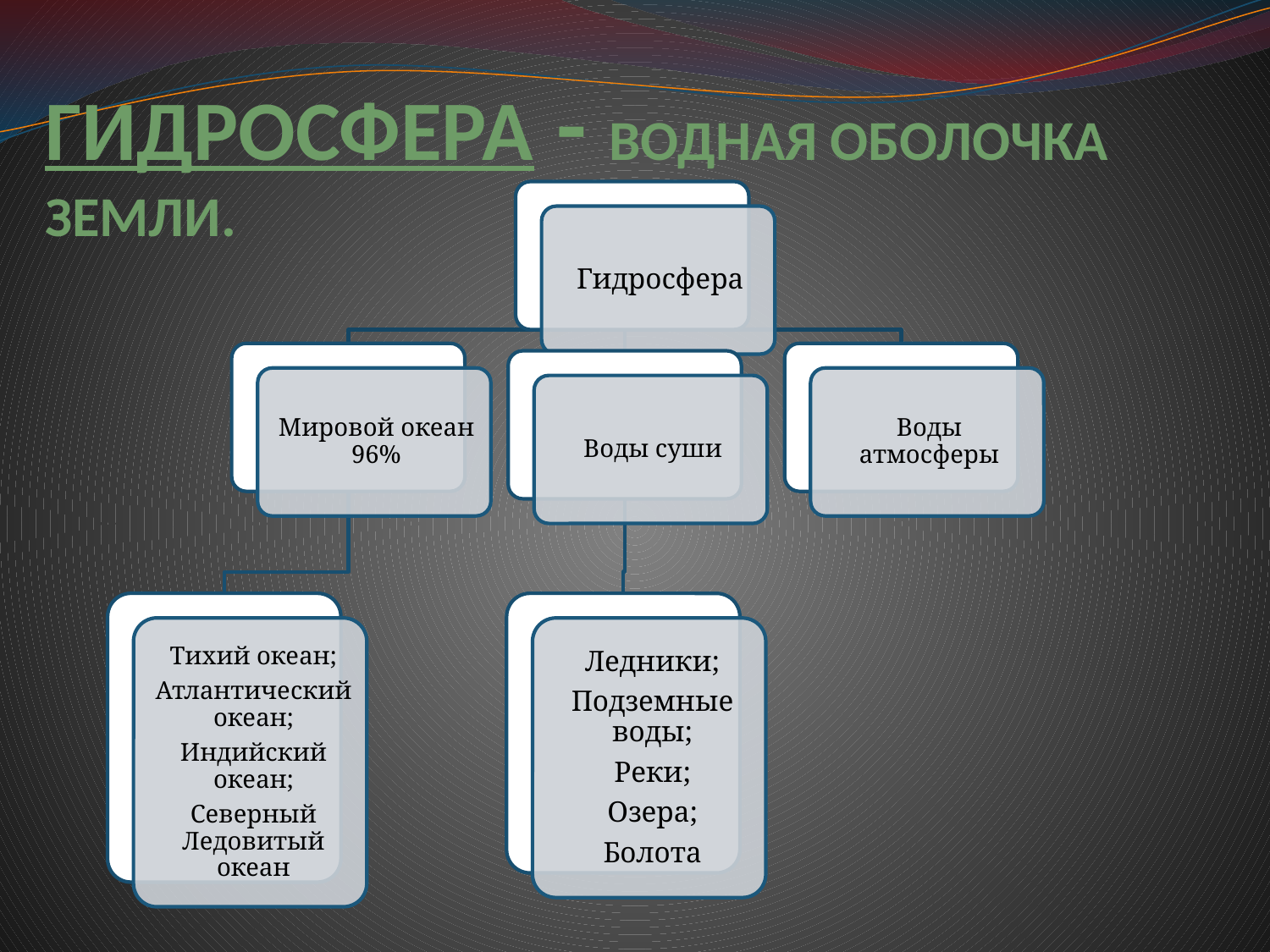

# ГИДРОСФЕРА - ВОДНАЯ ОБОЛОЧКА ЗЕМЛИ.
Гидросфера
Воды атмосферы
Воды суши
Ледники;
Подземные воды;
Реки;
Озера;
Болота
Мировой океан 96%
Тихий океан;
Атлантический океан;
Индийский океан;
Северный Ледовитый океан